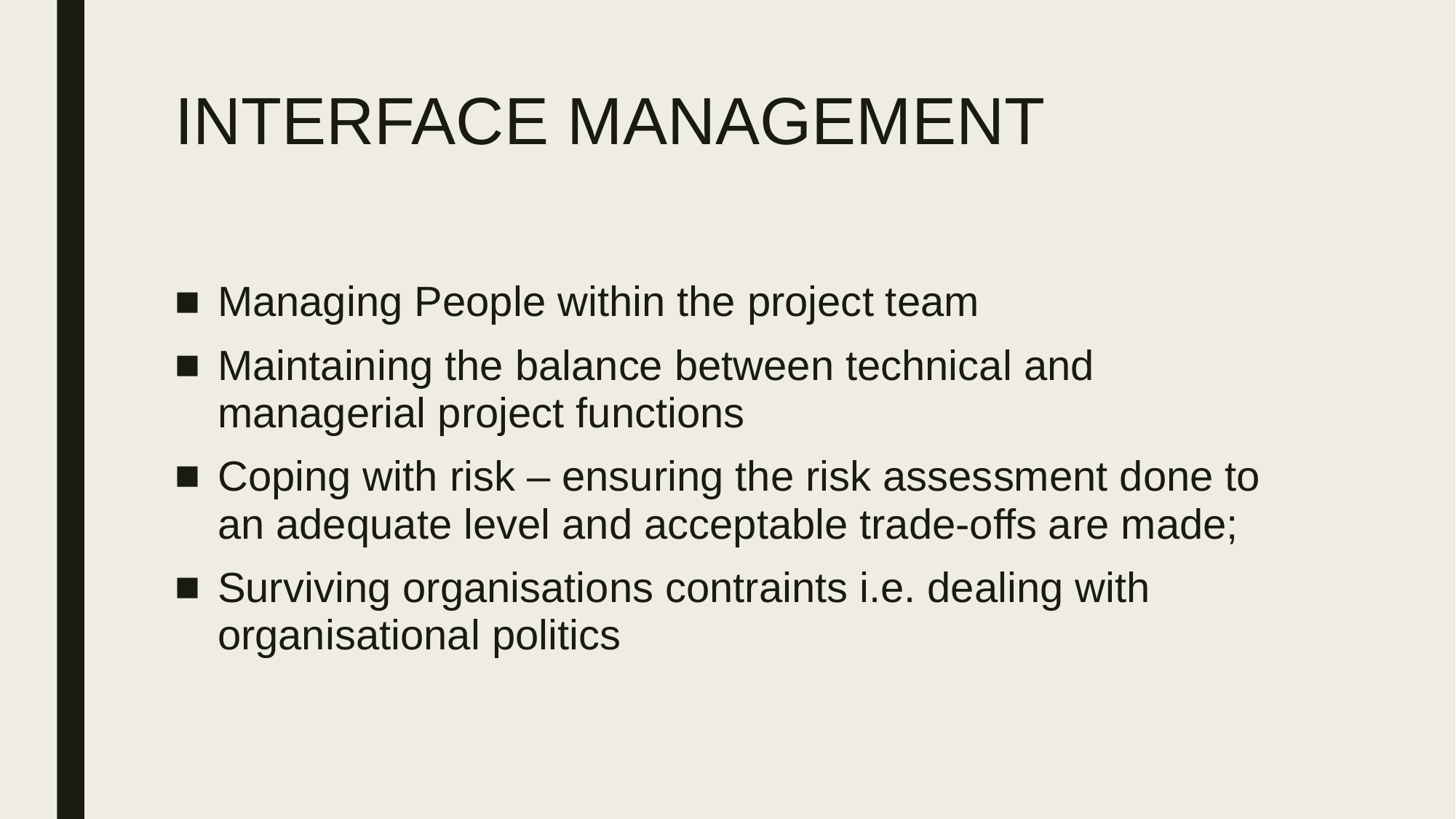

# INTERFACE MANAGEMENT
Managing People within the project team
Maintaining the balance between technical and managerial project functions
Coping with risk – ensuring the risk assessment done to an adequate level and acceptable trade-offs are made;
Surviving organisations contraints i.e. dealing with organisational politics